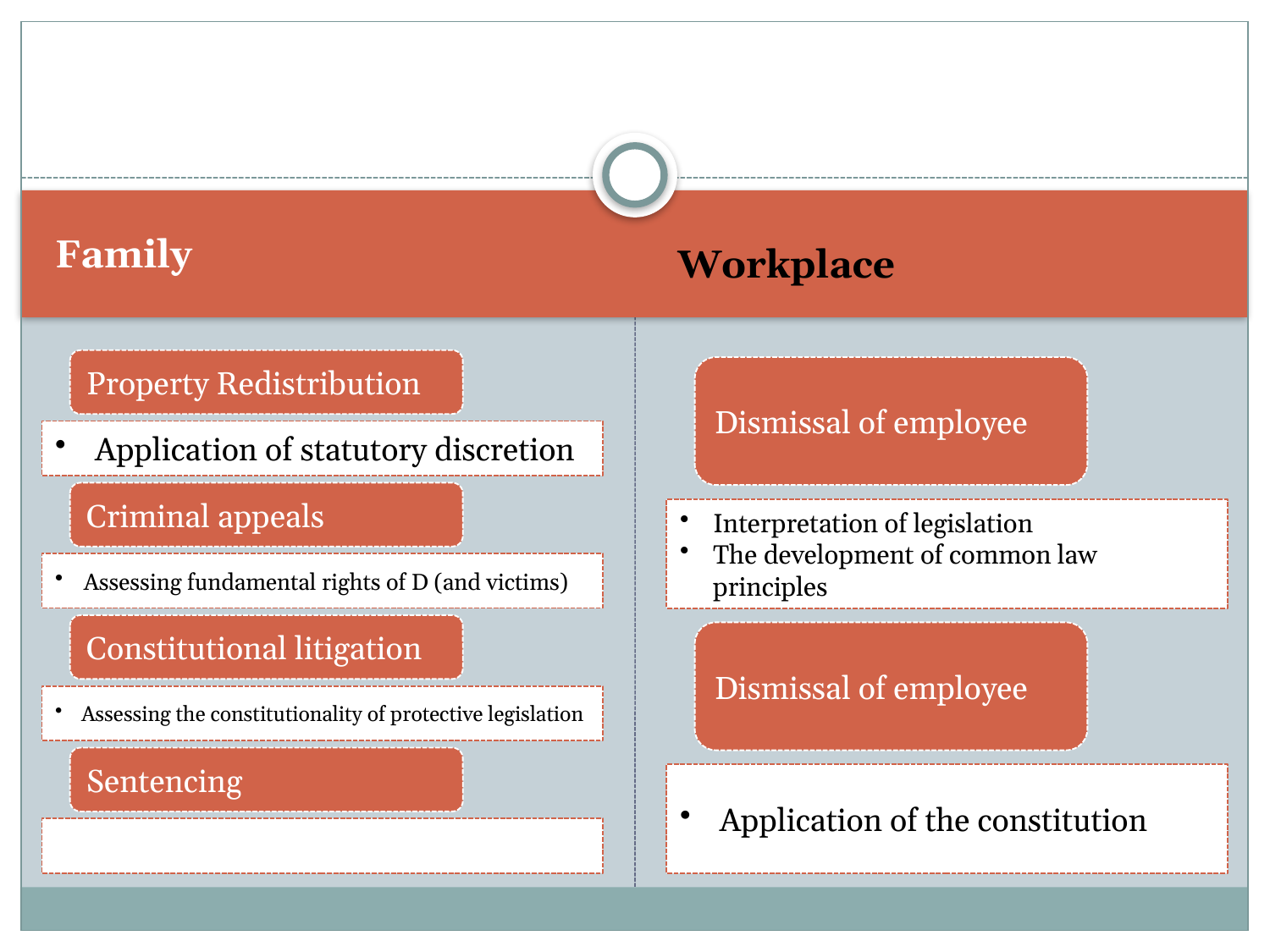

#
Family
Workplace
Sentencing
Assessing the constitutionality of protective legislation
Constitutional litigation
Assessing fundamental rights of D (and victims)
Criminal appeals
Application of statutory discretion
Property Redistribution
Dismissal of employee
Dismissal of employee
Interpretation of legislation
Application of the constitution
The development of common law principles